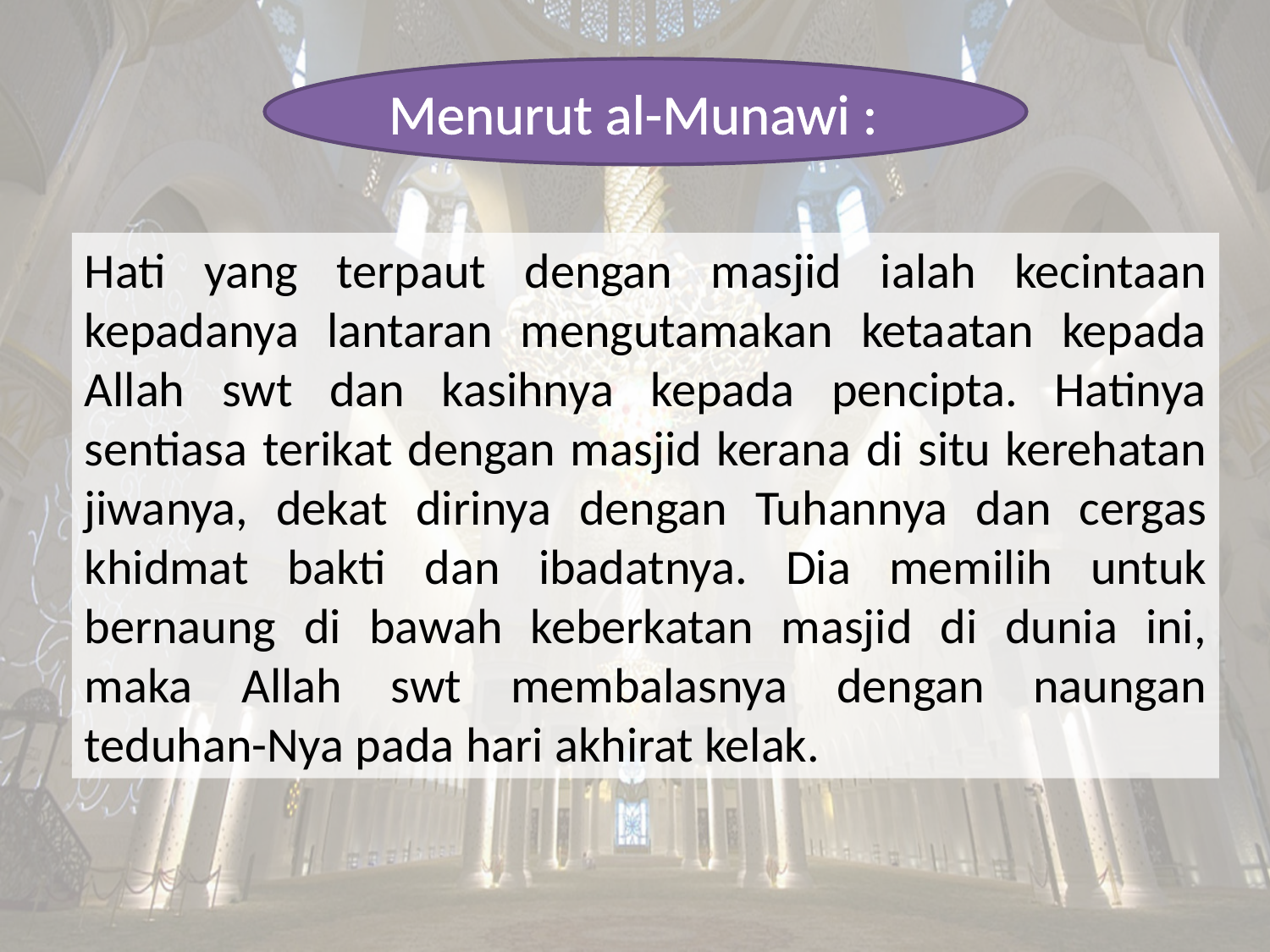

Menurut al-Munawi :
Hati yang terpaut dengan masjid ialah kecintaan kepadanya lantaran mengutamakan ketaatan kepada Allah swt dan kasihnya kepada pencipta. Hatinya sentiasa terikat dengan masjid kerana di situ kerehatan jiwanya, dekat dirinya dengan Tuhannya dan cergas khidmat bakti dan ibadatnya. Dia memilih untuk bernaung di bawah keberkatan masjid di dunia ini, maka Allah swt membalasnya dengan naungan teduhan-Nya pada hari akhirat kelak.